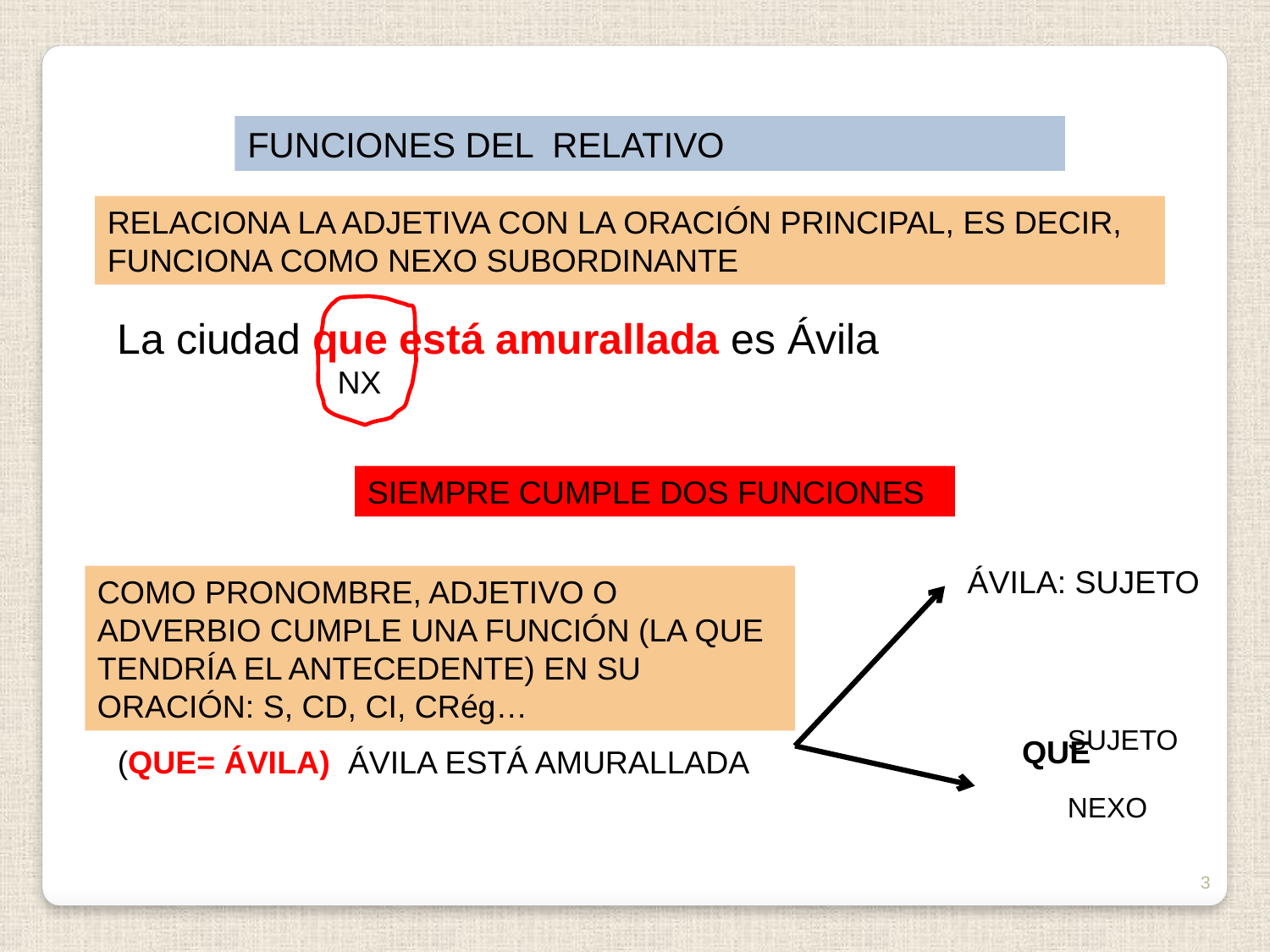

FUNCIONES DEL  RELATIVO
RELACIONA LA ADJETIVA CON LA ORACIÓN PRINCIPAL, ES DECIR,  FUNCIONA COMO NEXO SUBORDINANTE

La ciudad que está amurallada es Ávila
NX
SIEMPRE CUMPLE DOS FUNCIONES
ÁVILA: SUJETO
COMO PRONOMBRE, ADJETIVO O ADVERBIO CUMPLE UNA FUNCIÓN (LA QUE TENDRÍA EL ANTECEDENTE) EN SU ORACIÓN: S, CD, CI, CRég…
SUJETO

NEXO
     QUE
(QUE= ÁVILA)  ÁVILA ESTÁ AMURALLADA
3